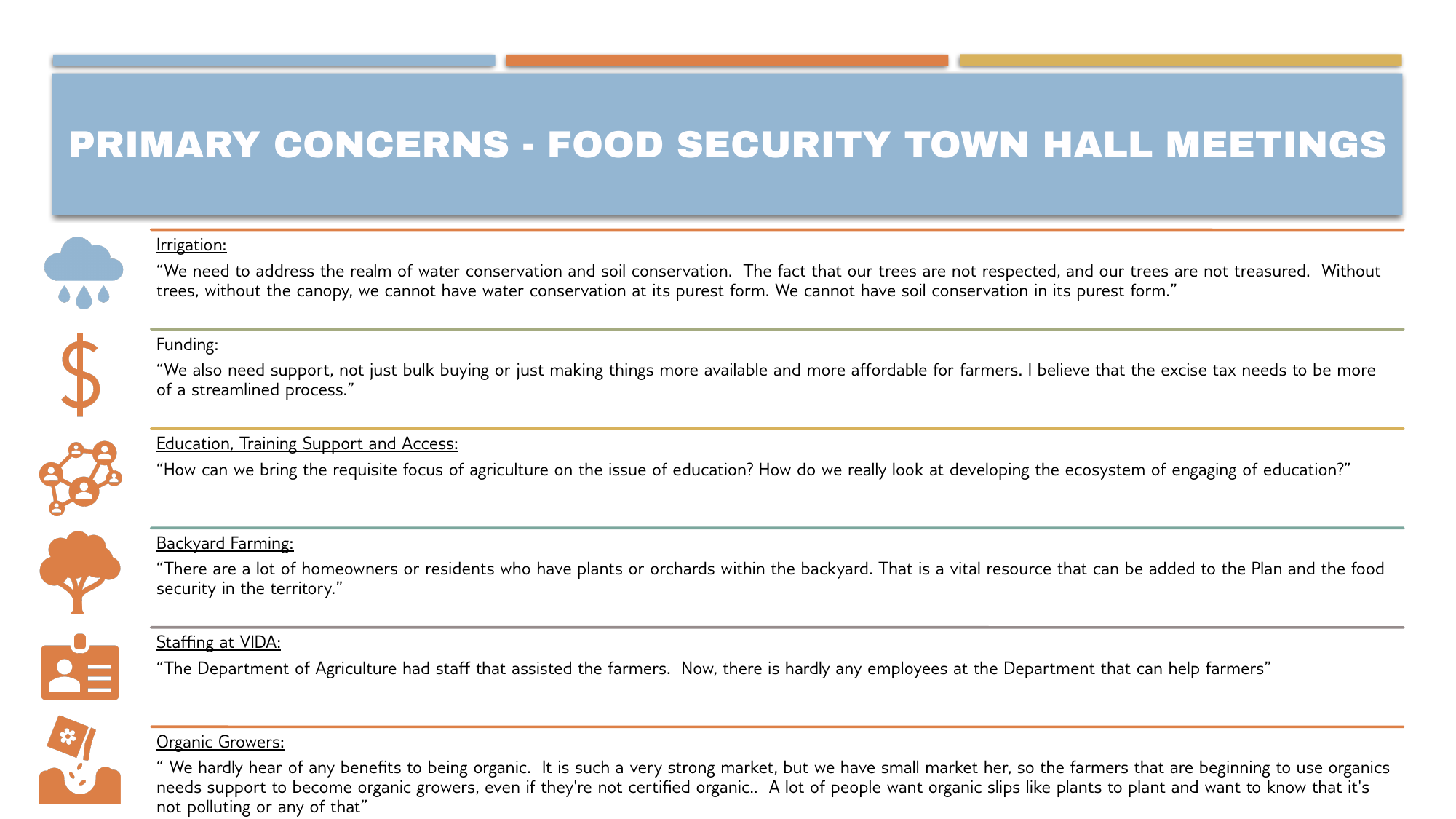

# PRIMARY Concerns - Food security TOWN HALL MEETINGs

Irrigation:
“We need to address the realm of water conservation and soil conservation.  The fact that our trees are not respected, and our trees are not treasured.  Without trees, without the canopy, we cannot have water conservation at its purest form. We cannot have soil conservation in its purest form.”
Funding:
“We also need support, not just bulk buying or just making things more available and more affordable for farmers. I believe that the excise tax needs to be more of a streamlined process.”
Education, Training Support and Access:
“How can we bring the requisite focus of agriculture on the issue of education? How do we really look at developing the ecosystem of engaging of education?”
Backyard Farming:
“There are a lot of homeowners or residents who have plants or orchards within the backyard. That is a vital resource that can be added to the Plan and the food security in the territory.”
Staffing at VIDA:
“The Department of Agriculture had staff that assisted the farmers.  Now, there is hardly any employees at the Department that can help farmers”
Organic Growers:
“ We hardly hear of any benefits to being organic.  It is such a very strong market, but we have small market her, so the farmers that are beginning to use organics needs support to become organic growers, even if they're not certified organic..  A lot of people want organic slips like plants to plant and want to know that it's not polluting or any of that”